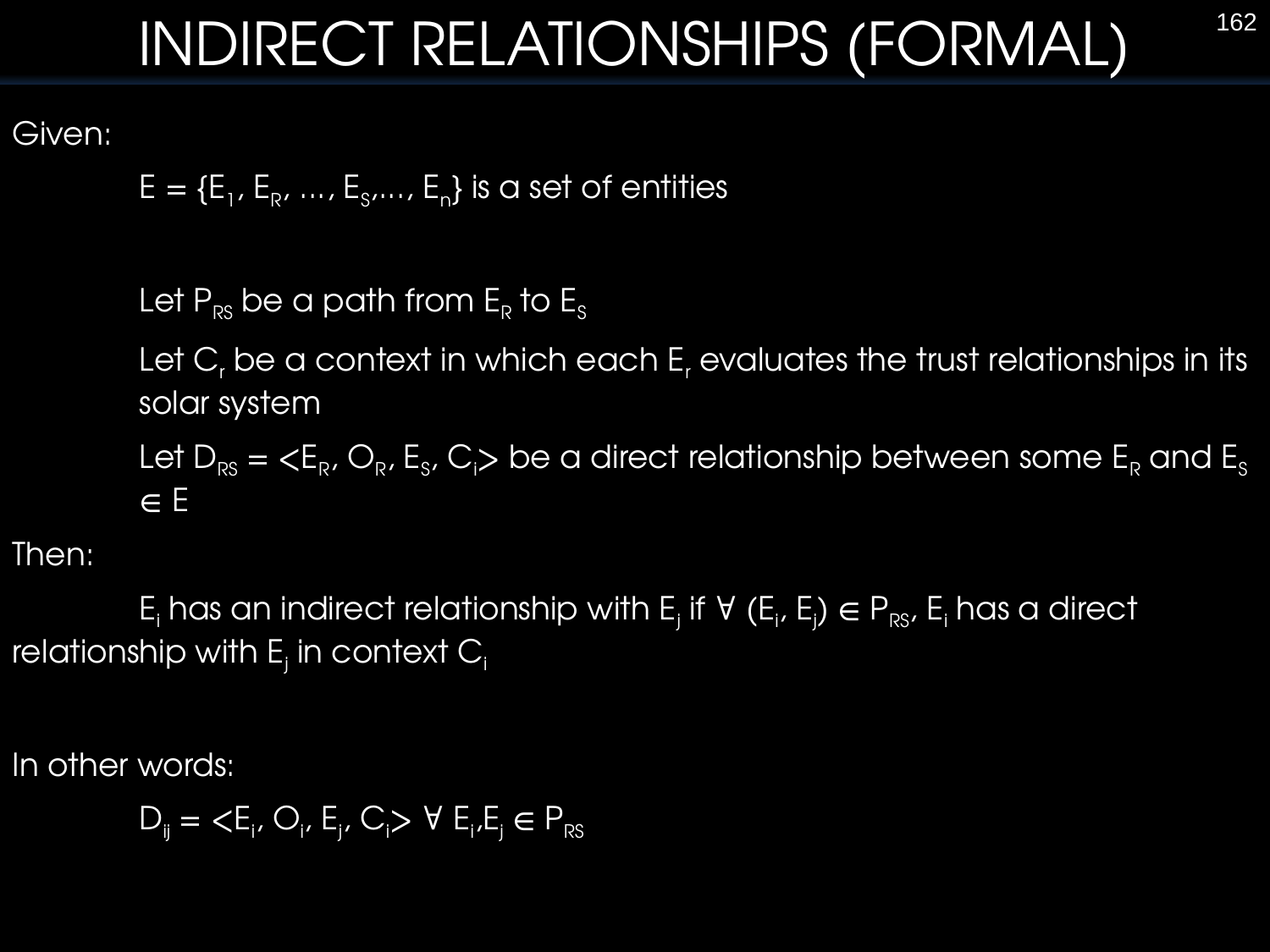

Indirect Relationships (Formal)
162
Given:
	E = {E1, ER, ..., ES,..., En} is a set of entities

	Let PRS be a path from ER to ES
	Let Cr be a context in which each Er evaluates the trust relationships in its 	solar system
	Let DRS = <ER, OR, ES, Ci> be a direct relationship between some ER and ES 	∈ E
Then:
	Ei has an indirect relationship with Ej if ∀ (Ei, Ej) ∈ PRS, Ei has a direct 	relationship with Ej in context Ci

In other words:
	Dij = <Ei, Oi, Ej, Ci> ∀ Ei,Ej ∈ PRS